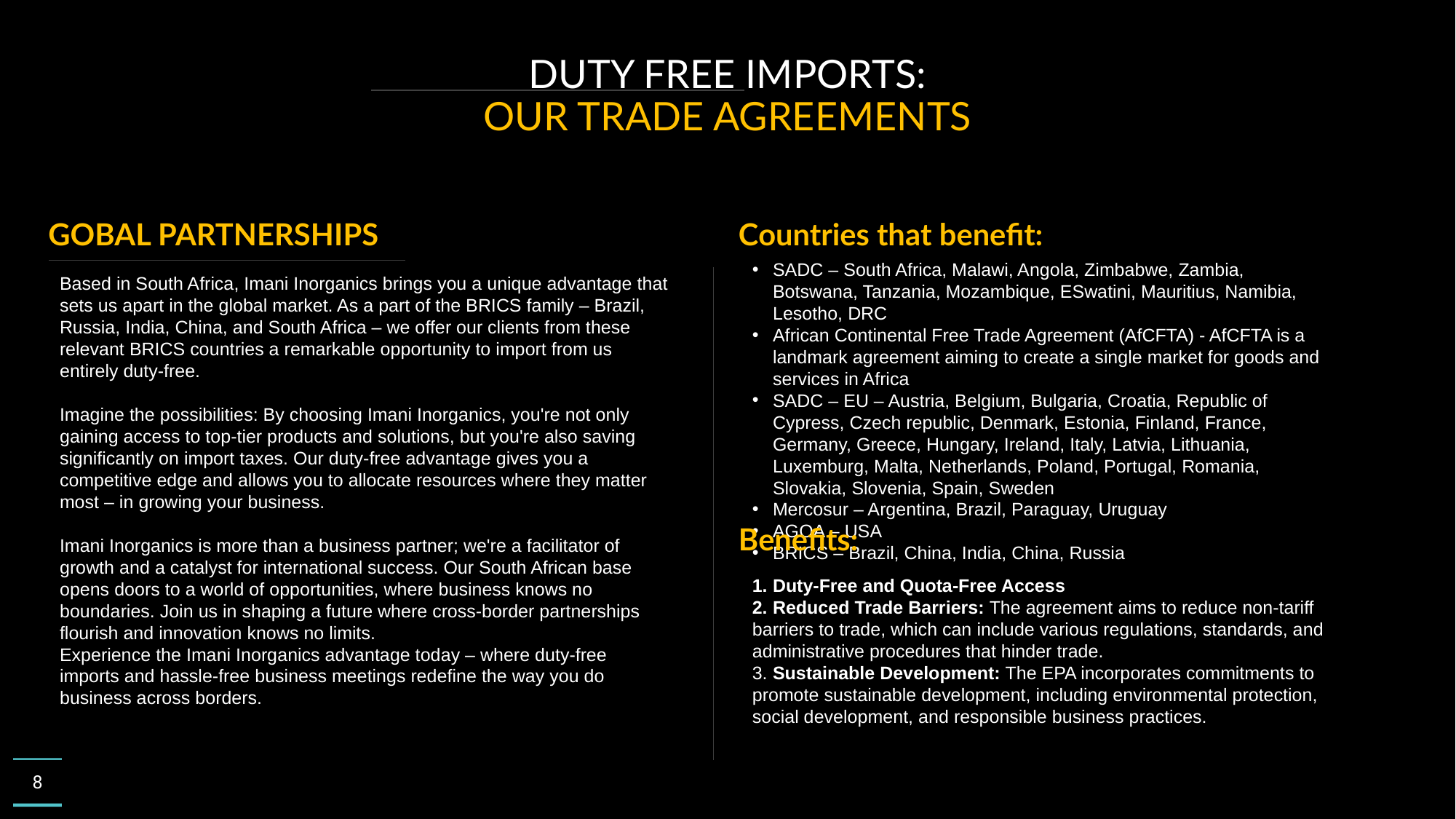

# DUTY FREE IMPORTS: OUR TRADE AGREEMENTS
Insert Your Great Subtitle Here

GOBAL PARTNERSHIPS
Countries that benefit:

SADC – South Africa, Malawi, Angola, Zimbabwe, Zambia, Botswana, Tanzania, Mozambique, ESwatini, Mauritius, Namibia, Lesotho, DRC
African Continental Free Trade Agreement (AfCFTA) - AfCFTA is a landmark agreement aiming to create a single market for goods and services in Africa
SADC – EU – Austria, Belgium, Bulgaria, Croatia, Republic of Cypress, Czech republic, Denmark, Estonia, Finland, France, Germany, Greece, Hungary, Ireland, Italy, Latvia, Lithuania, Luxemburg, Malta, Netherlands, Poland, Portugal, Romania, Slovakia, Slovenia, Spain, Sweden
Mercosur – Argentina, Brazil, Paraguay, Uruguay
AGOA – USA
BRICS – Brazil, China, India, China, Russia
Based in South Africa, Imani Inorganics brings you a unique advantage that sets us apart in the global market. As a part of the BRICS family – Brazil, Russia, India, China, and South Africa – we offer our clients from these relevant BRICS countries a remarkable opportunity to import from us entirely duty-free.

Imagine the possibilities: By choosing Imani Inorganics, you're not only gaining access to top-tier products and solutions, but you're also saving significantly on import taxes. Our duty-free advantage gives you a competitive edge and allows you to allocate resources where they matter most – in growing your business.

Imani Inorganics is more than a business partner; we're a facilitator of growth and a catalyst for international success. Our South African base opens doors to a world of opportunities, where business knows no boundaries. Join us in shaping a future where cross-border partnerships flourish and innovation knows no limits.
Experience the Imani Inorganics advantage today – where duty-free imports and hassle-free business meetings redefine the way you do business across borders.
Benefits:
 Duty-Free and Quota-Free Access
 Reduced Trade Barriers: The agreement aims to reduce non-tariff barriers to trade, which can include various regulations, standards, and administrative procedures that hinder trade.
 Sustainable Development: The EPA incorporates commitments to promote sustainable development, including environmental protection, social development, and responsible business practices.

8